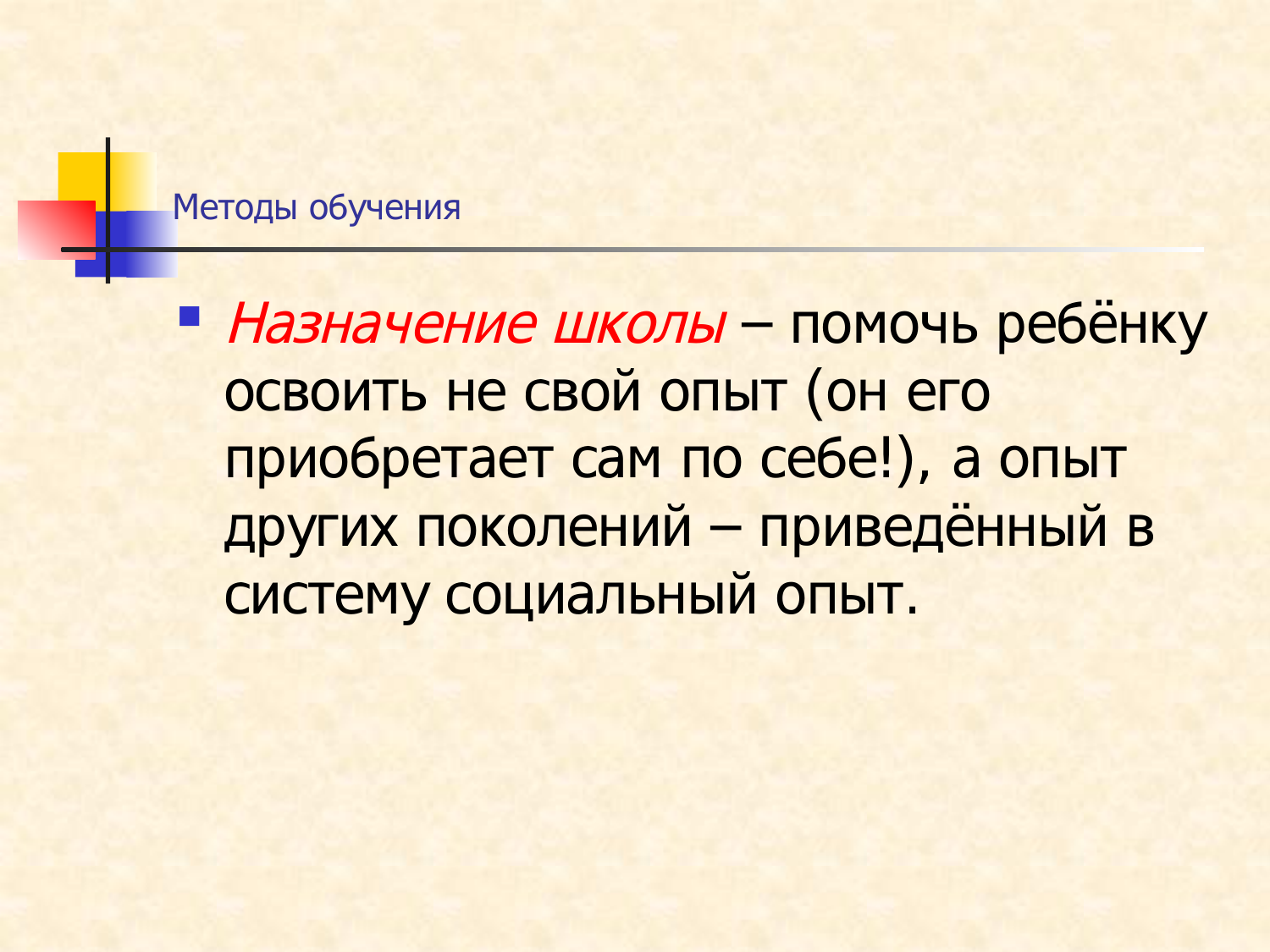

# Методы обучения
Назначение школы – помочь ребёнку освоить не свой опыт (он его приобретает сам по себе!), а опыт других поколений – приведённый в систему социальный опыт.